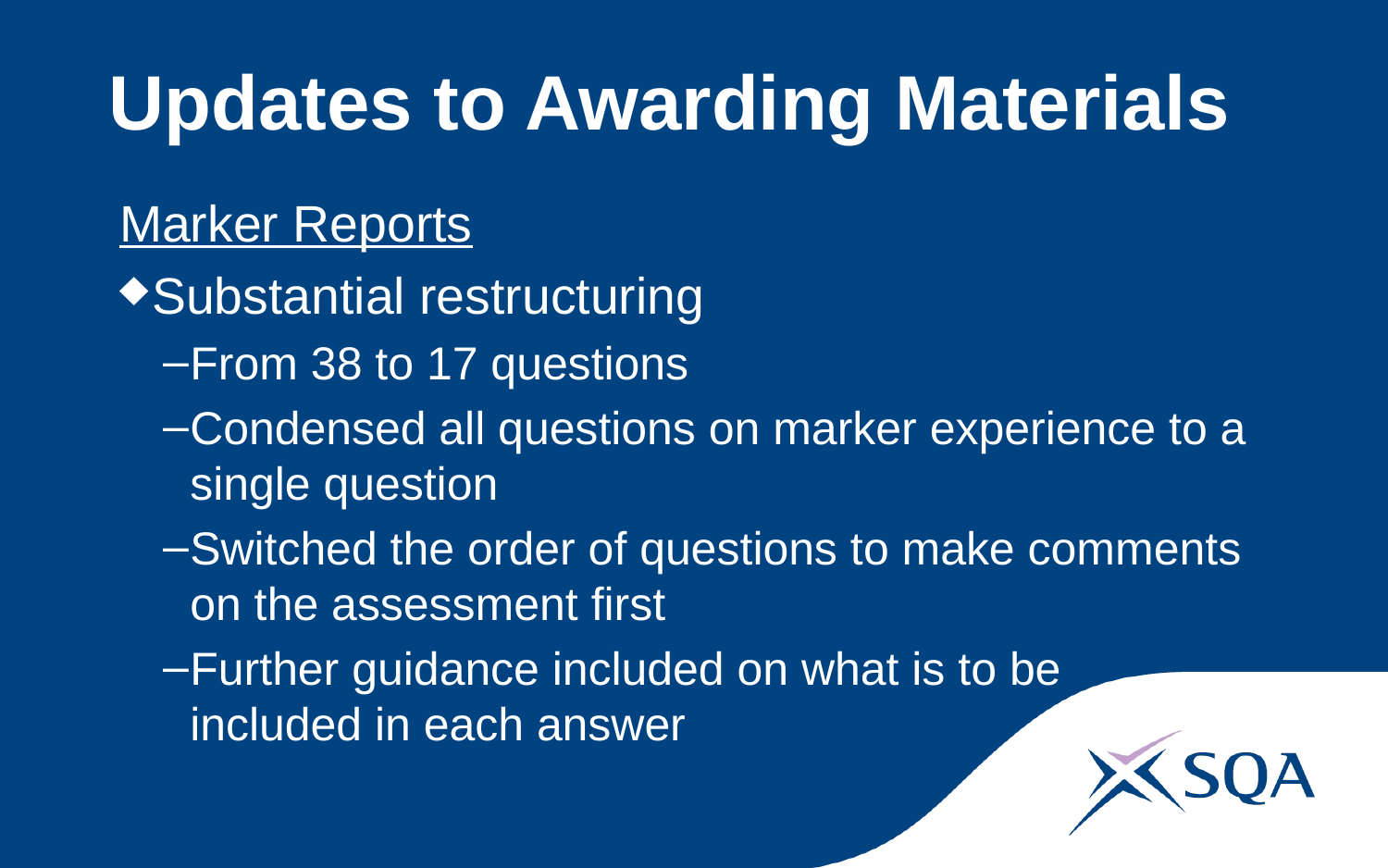

# Updates to Awarding Materials
Marker Reports
Substantial restructuring
From 38 to 17 questions
Condensed all questions on marker experience to a single question
Switched the order of questions to make comments on the assessment first
Further guidance included on what is to be
included in each answer